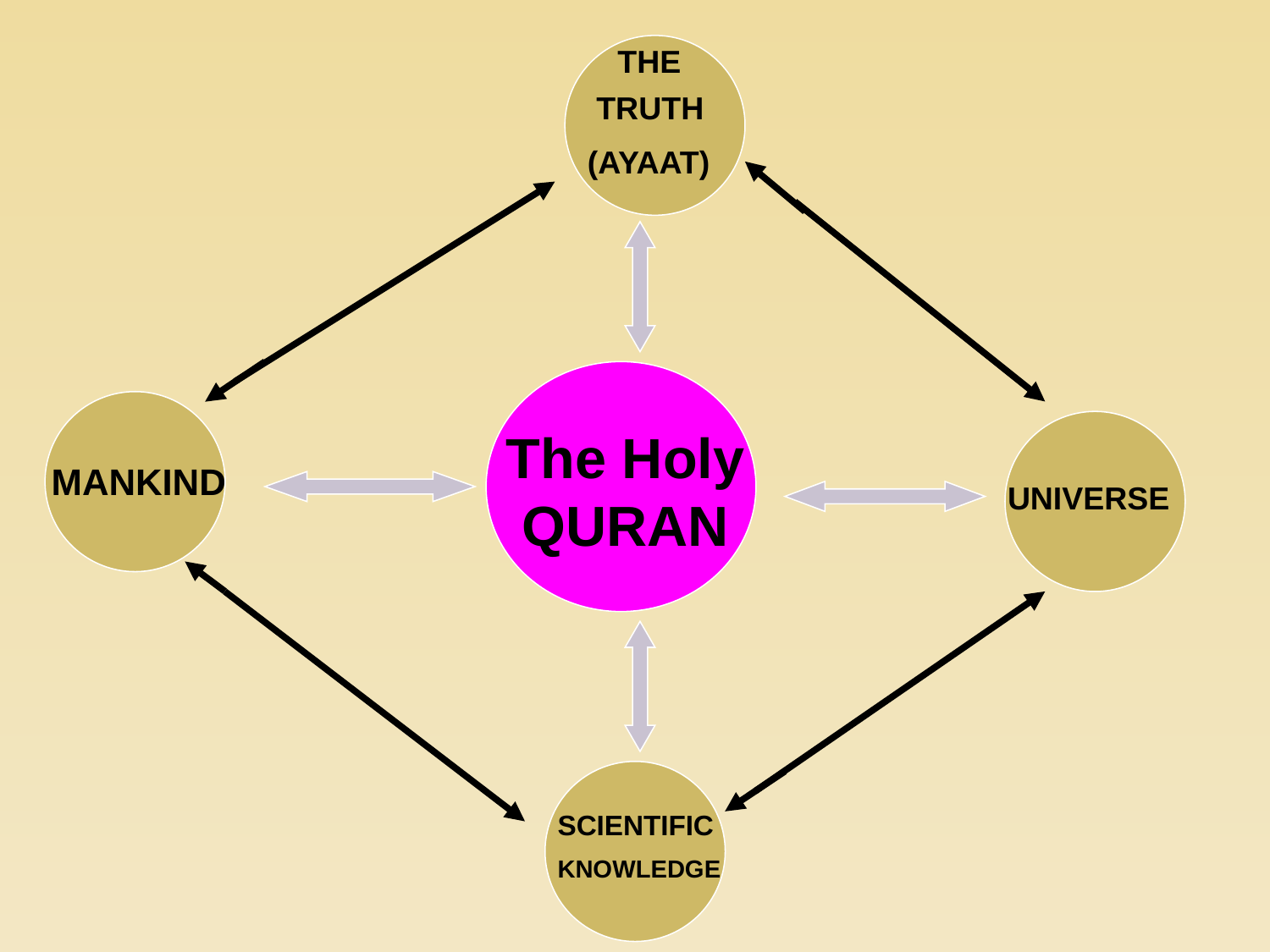

THE
 TRUTH
(AYAAT)

The Holy QURAN
MANKIND

UNIVERSE

SCIENTIFIC
KNOWLEDGE